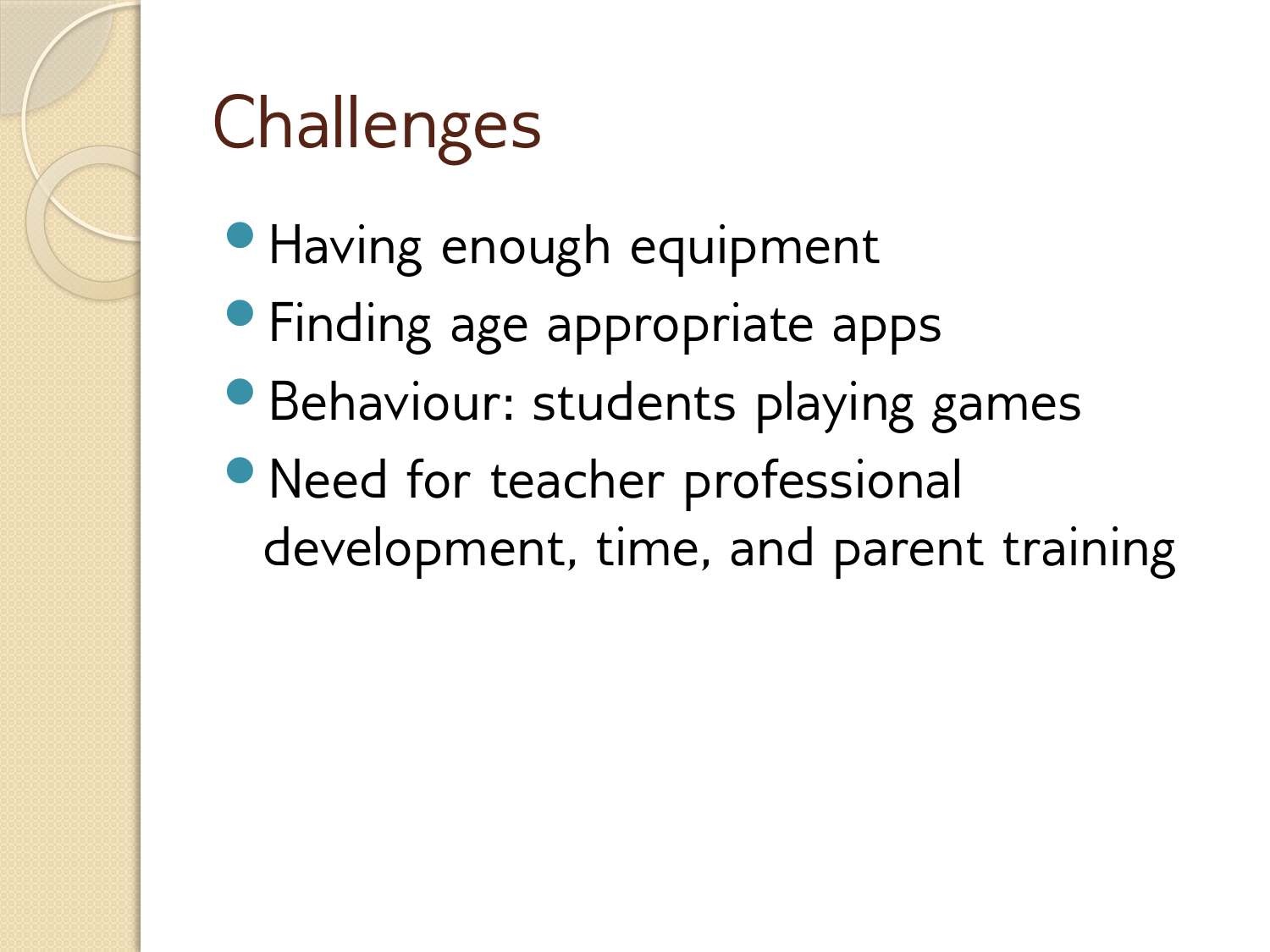

# Challenges
Having enough equipment
Finding age appropriate apps
Behaviour: students playing games
Need for teacher professional development, time, and parent training